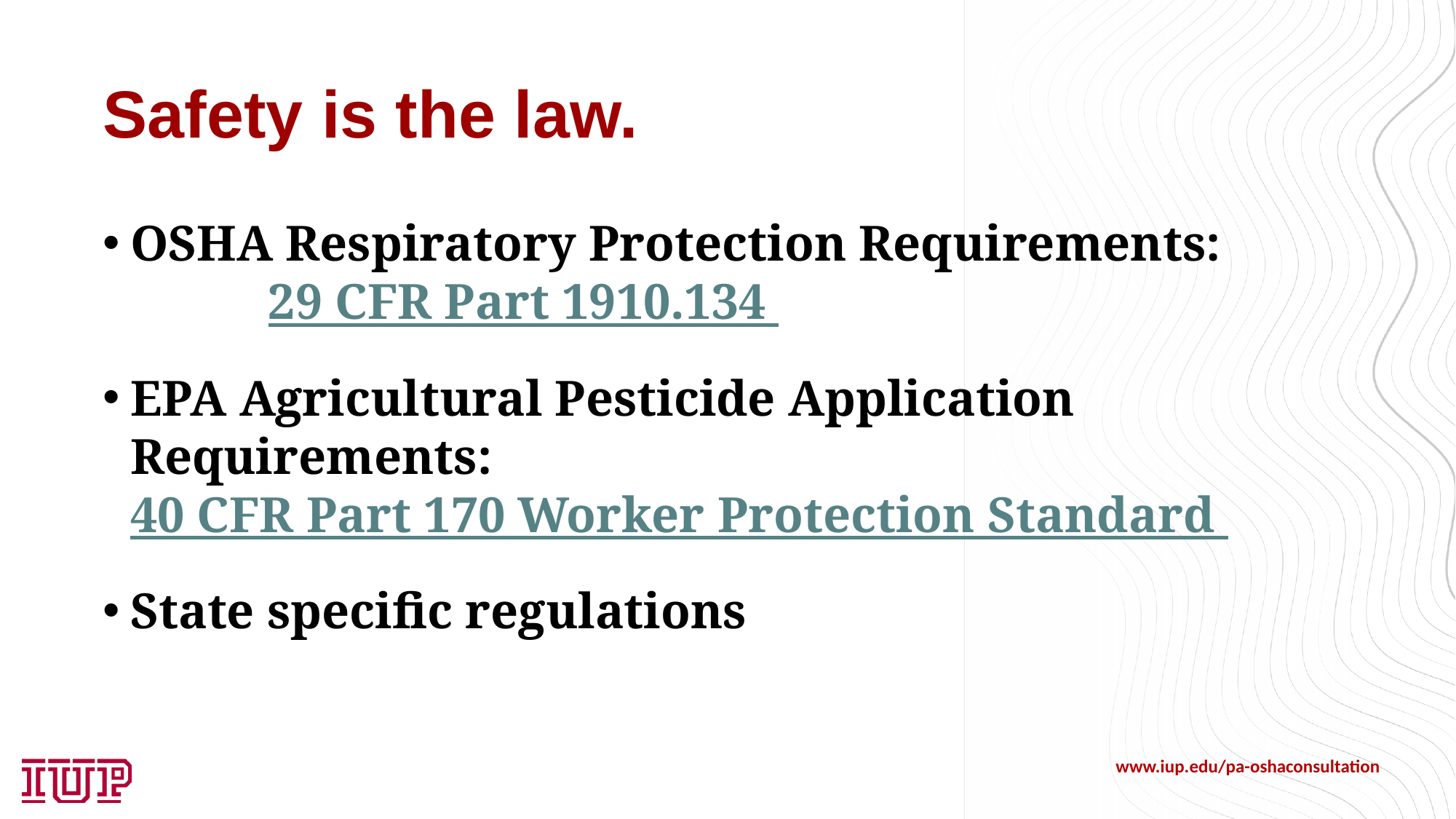

# Safety is the law.
OSHA Respiratory Protection Requirements:                29 CFR Part 1910.134
EPA Agricultural Pesticide Application Requirements: 40 CFR Part 170 Worker Protection Standard
State specific regulations
www.iup.edu/pa-oshaconsultation